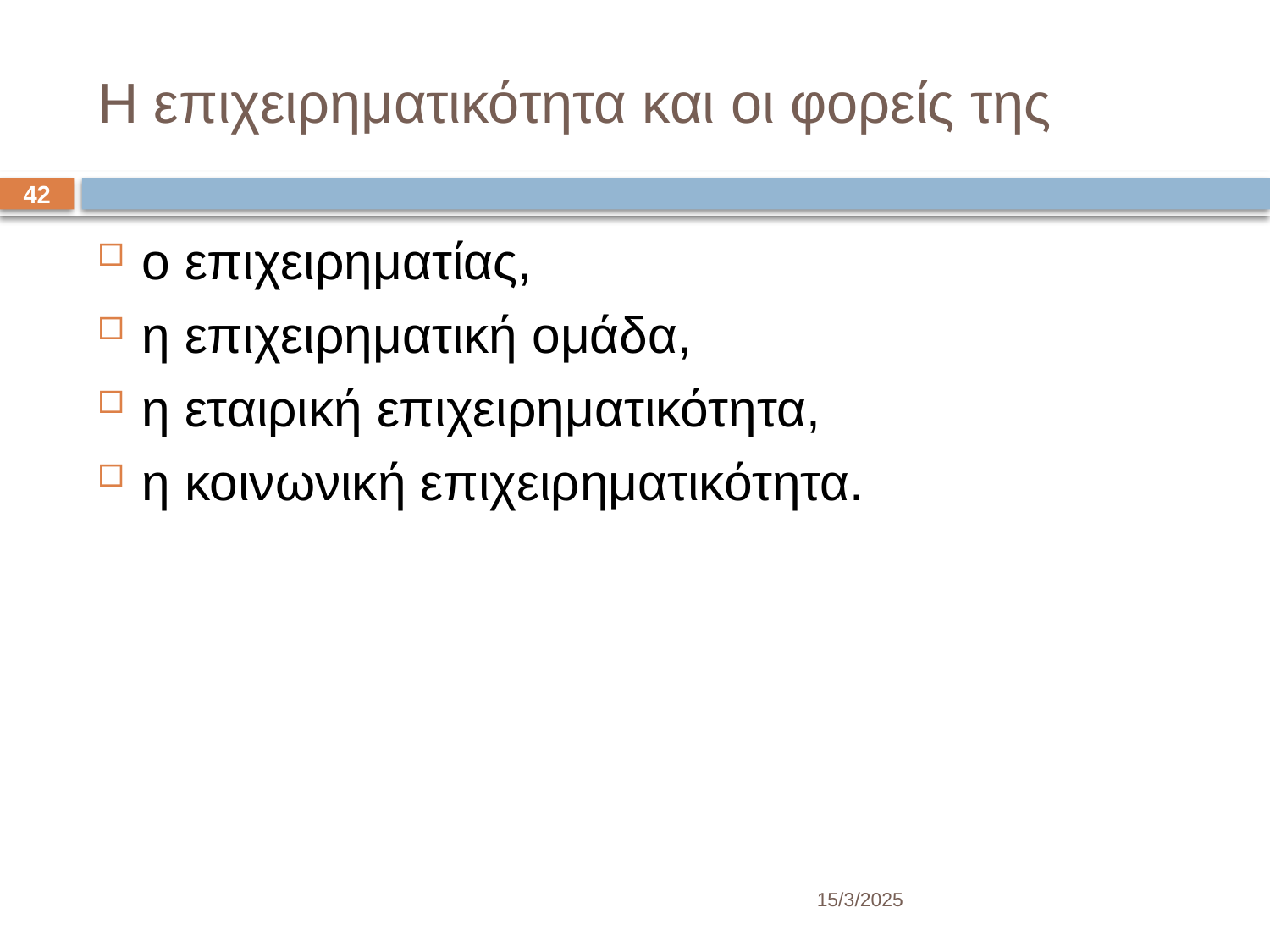

# Η επιχειρηματικότητα και οι φορείς της
42
ο επιχειρηματίας,
η επιχειρηματική ομάδα,
η εταιρική επιχειρηματικότητα,
η κοινωνική επιχειρηματικότητα.
15/3/2025